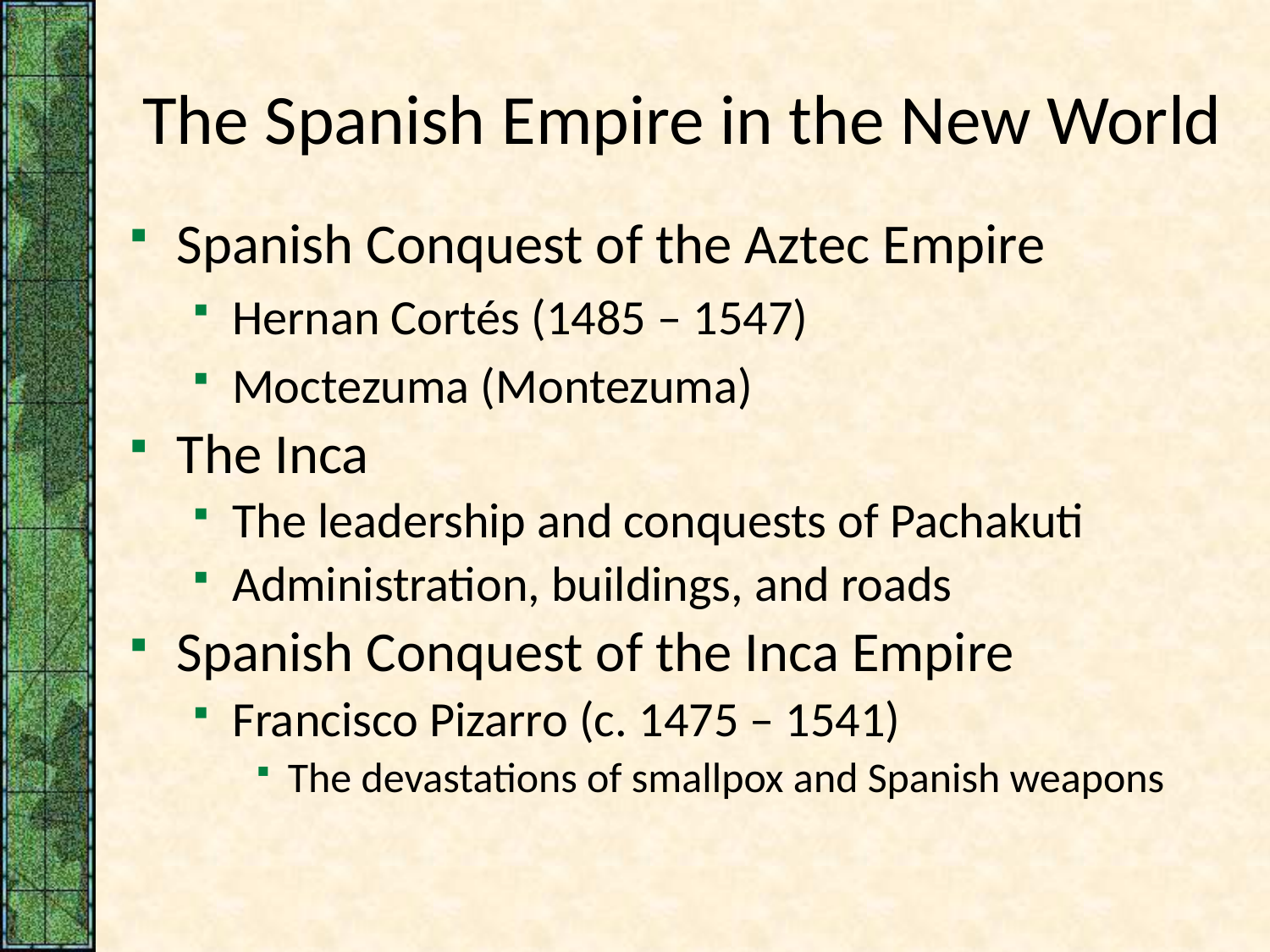

# The Spanish Empire in the New World
Spanish Conquest of the Aztec Empire
Hernan Cortés (1485 – 1547)
Moctezuma (Montezuma)
The Inca
The leadership and conquests of Pachakuti
Administration, buildings, and roads
Spanish Conquest of the Inca Empire
Francisco Pizarro (c. 1475 – 1541)
The devastations of smallpox and Spanish weapons